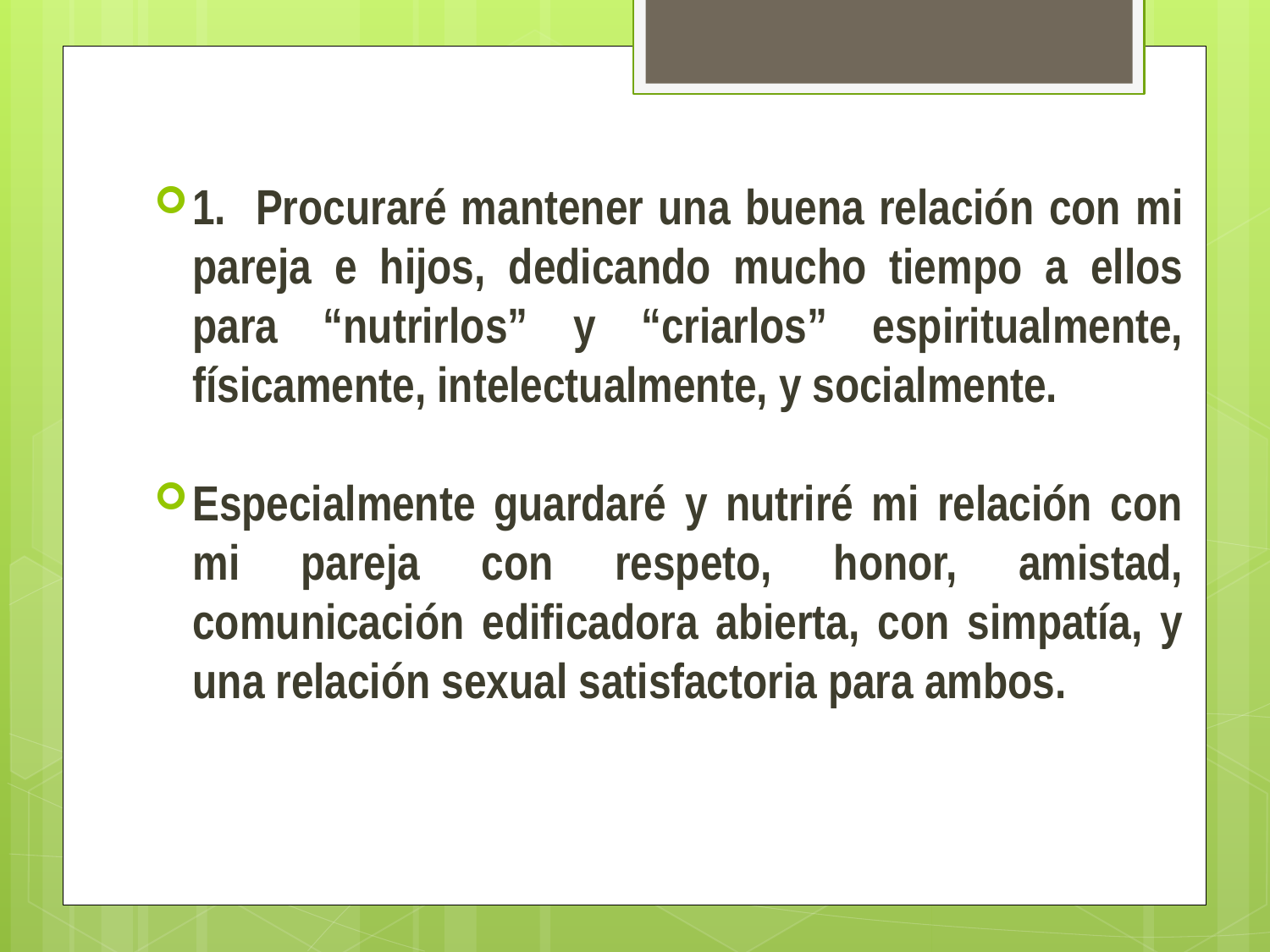

1.  Procuraré mantener una buena relación con mi pareja e hijos, dedicando mucho tiempo a ellos para “nutrirlos” y “criarlos” espiritualmente, físicamente, intelectualmente, y socialmente.

Especialmente guardaré y nutriré mi relación con mi pareja con respeto, honor, amistad, comunicación edificadora abierta, con simpatía, y una relación sexual satisfactoria para ambos.